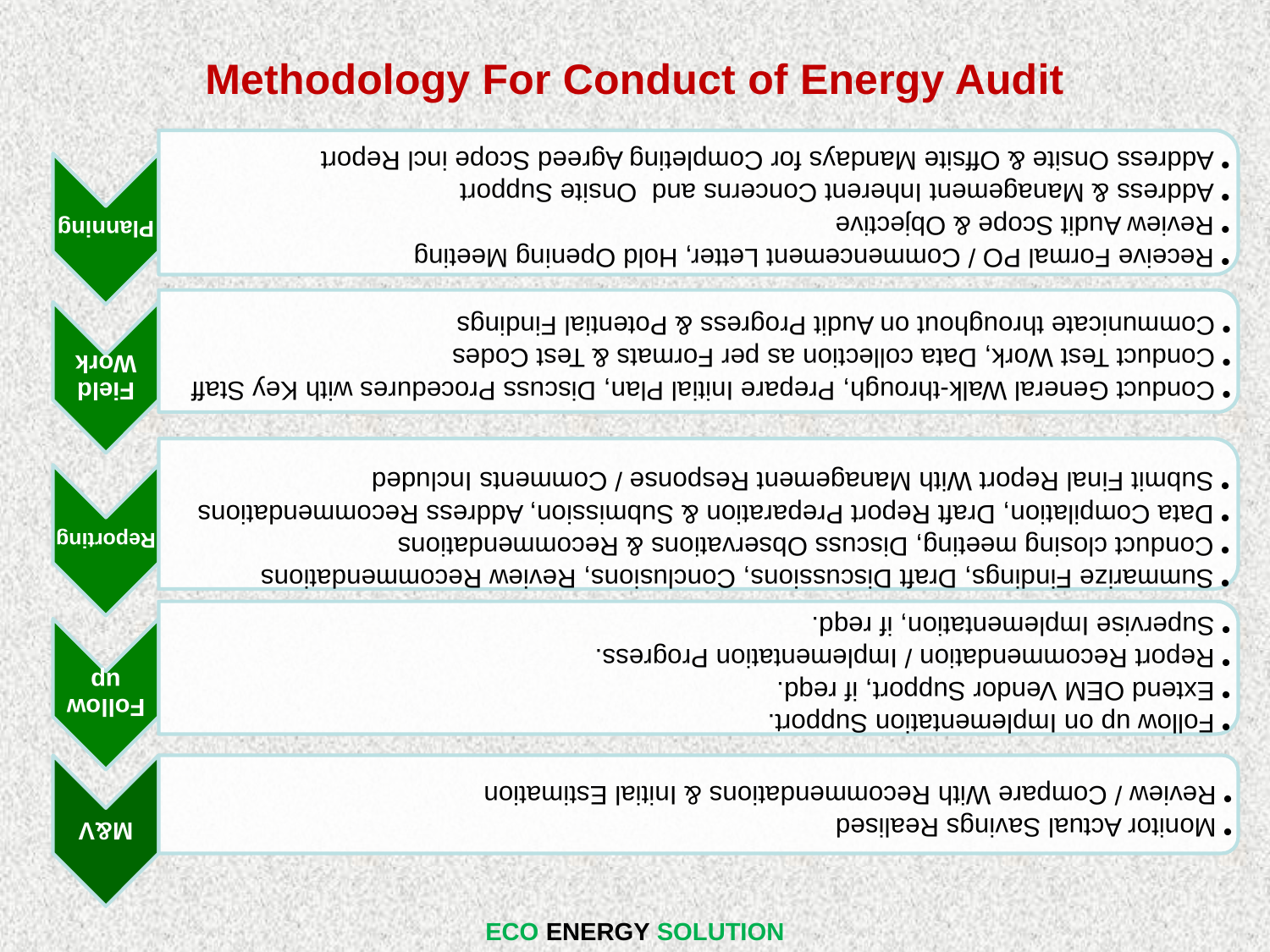

# Methodology For Conduct of Energy Audit
Planning
Receive Formal PO / Commencement Letter, Hold Opening Meeting
Review Audit Scope & Objective
Address & Management Inherent Concerns and  Onsite Support
Address Onsite & Offsite Mandays for Completing Agreed Scope incl Report
Field Work
Conduct General Walk-through, Prepare Initial Plan, Discuss Procedures with Key Staff
Conduct Test Work, Data collection as per Formats & Test Codes
Communicate throughout on Audit Progress & Potential Findings
Reporting
Summarize Findings, Draft Discussions, Conclusions, Review Recommendations
Conduct closing meeting, Discuss Observations & Recommendations
Data Compilation, Draft Report Preparation & Submission, Address Recommendations
Submit Final Report With Management Response / Comments Included

Follow up
Follow up on Implementation Support.
Extend OEM Vendor Support, if reqd.
Report Recommendation / Implementation Progress.
Supervise Implementation, if reqd.
M&V
Monitor Actual Savings Realised
Review / Compare With Recommendations & Initial Estimation
ECO ENERGY SOLUTION